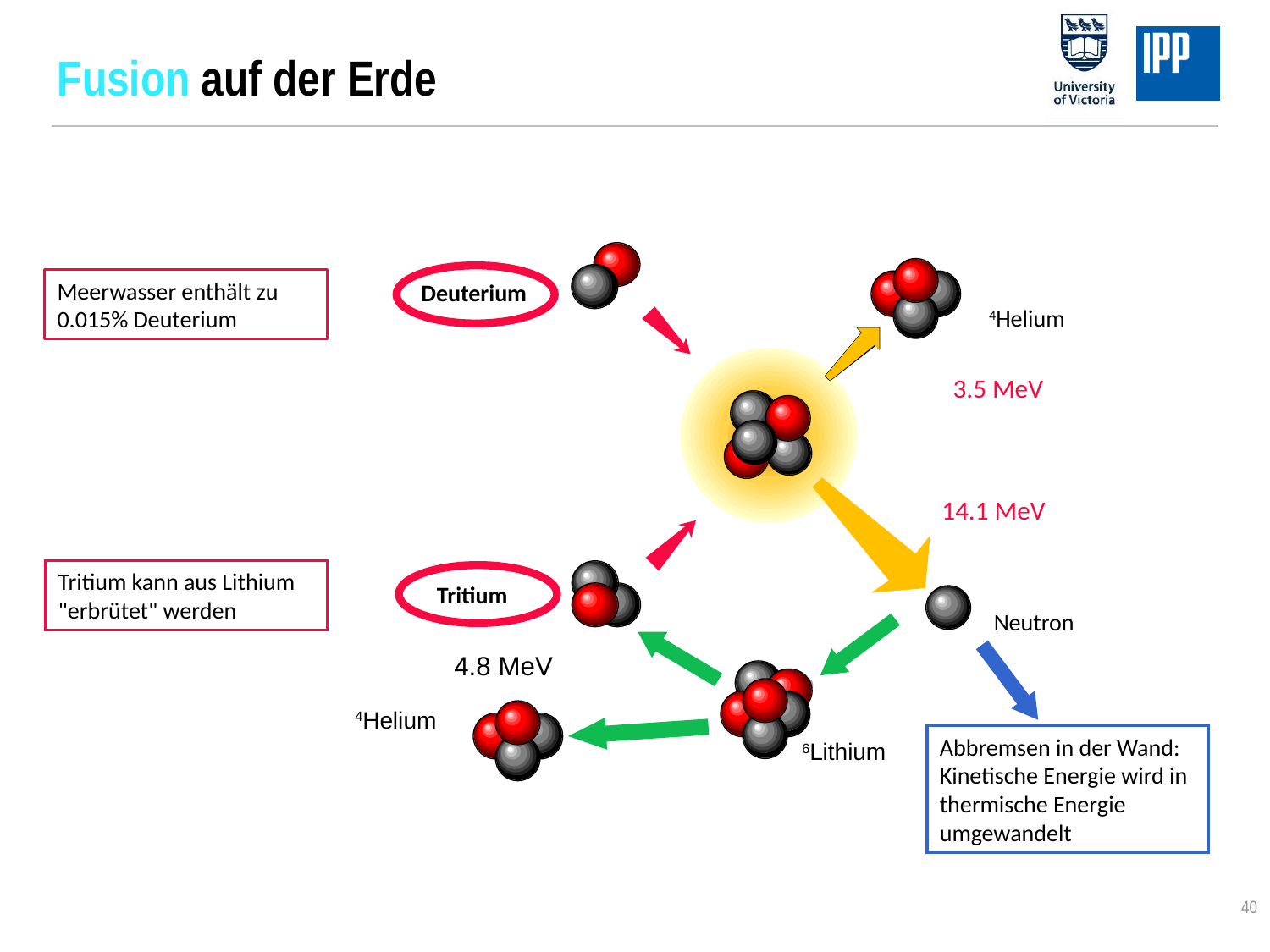

Fusion auf der Erde

Meerwasser enthält zu 0.015% Deuterium
Deuterium
4Helium
3.5 MeV
14.1 MeV
Tritium kann aus Lithium "erbrütet" werden

Tritium

Neutron

4.8 MeV

4Helium
Abbremsen in der Wand:
Kinetische Energie wird in thermische Energie umgewandelt
6Lithium
40